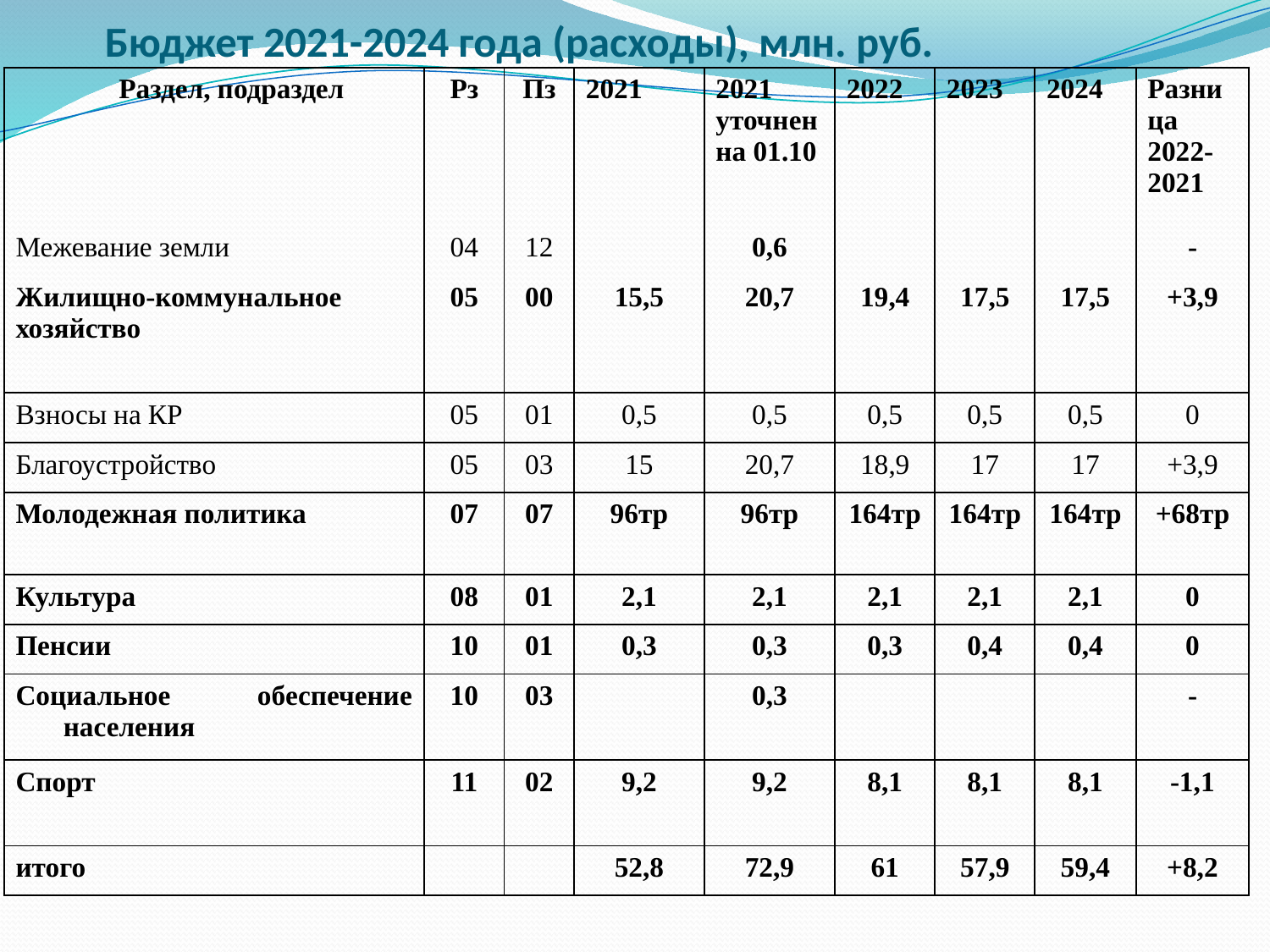

# Бюджет 2021-2024 года (расходы), млн. руб.
| Раздел, подраздел | Рз | Пз | 2021 | 2021 уточнен на 01.10 | 2022 | 2023 | 2024 | Разница 2022-2021 |
| --- | --- | --- | --- | --- | --- | --- | --- | --- |
| Межевание земли | 04 | 12 |  | 0,6 |  |  |  | - |
| Жилищно-коммунальное хозяйство | 05 | 00 | 15,5 | 20,7 | 19,4 | 17,5 | 17,5 | +3,9 |
| Взносы на КР | 05 | 01 | 0,5 | 0,5 | 0,5 | 0,5 | 0,5 | 0 |
| Благоустройство | 05 | 03 | 15 | 20,7 | 18,9 | 17 | 17 | +3,9 |
| Молодежная политика | 07 | 07 | 96тр | 96тр | 164тр | 164тр | 164тр | +68тр |
| Культура | 08 | 01 | 2,1 | 2,1 | 2,1 | 2,1 | 2,1 | 0 |
| Пенсии | 10 | 01 | 0,3 | 0,3 | 0,3 | 0,4 | 0,4 | 0 |
| Социальное обеспечение населения | 10 | 03 |  | 0,3 |  |  |  | - |
| Спорт | 11 | 02 | 9,2 | 9,2 | 8,1 | 8,1 | 8,1 | -1,1 |
| итого |  |  | 52,8 | 72,9 | 61 | 57,9 | 59,4 | +8,2 |